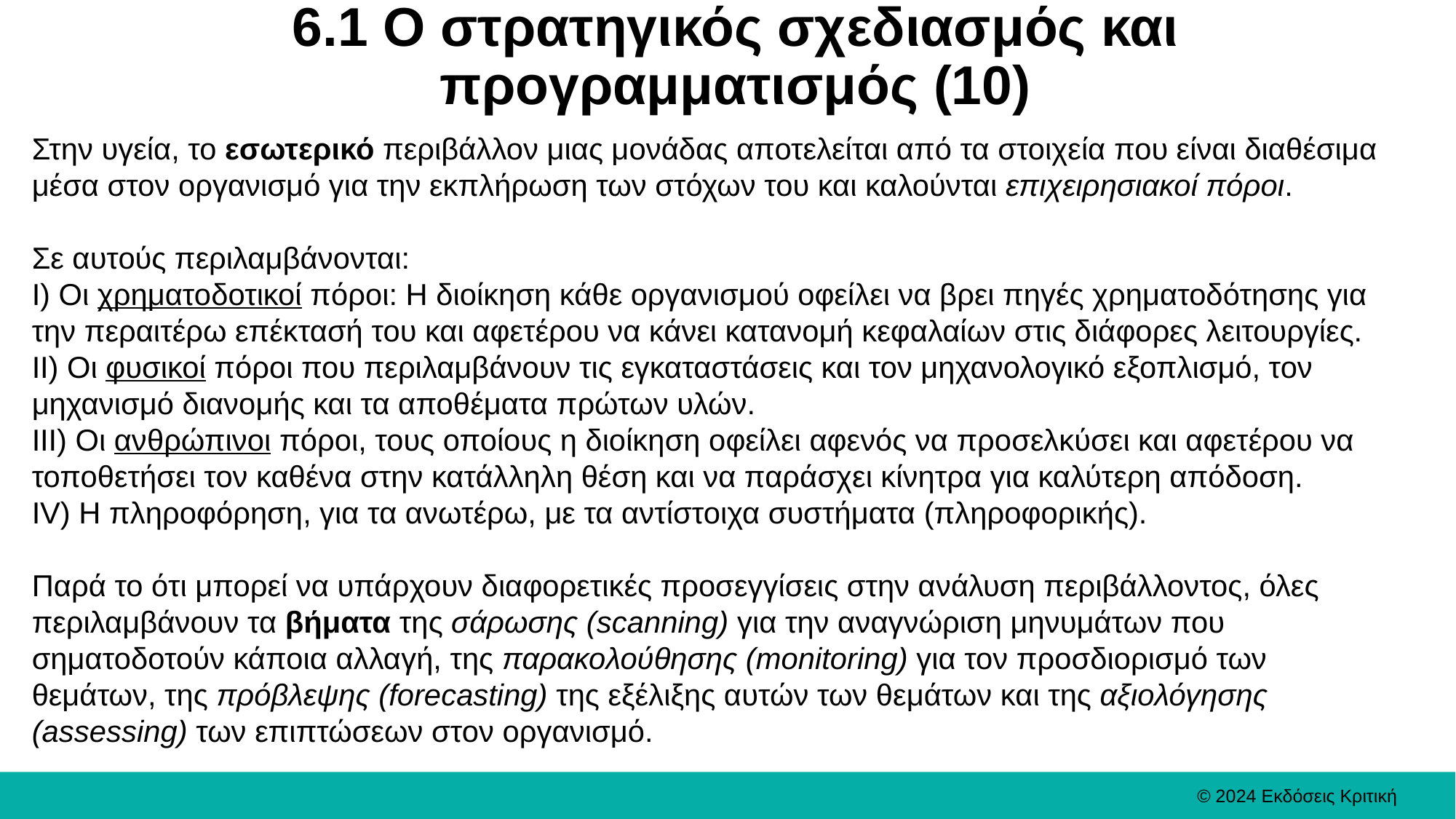

# 6.1 Ο στρατηγικός σχεδιασμός και προγραμματισμός (10)
Στην υγεία, το εσωτερικό περιβάλλον μιας μονάδας αποτελείται από τα στοιχεία που είναι διαθέσιμα μέσα στον οργανισμό για την εκπλήρωση των στόχων του και καλούνται επιχειρησιακοί πόροι.

Σε αυτούς περιλαμβάνονται:
Ι) Οι χρηματοδοτικοί πόροι: Η διοίκηση κάθε οργανισμού οφείλει να βρει πηγές χρηματοδότησης για την περαιτέρω επέκτασή του και αφετέρου να κάνει κατανομή κεφαλαίων στις διάφορες λειτουργίες.
ΙΙ) Οι φυσικοί πόροι που περιλαμβάνουν τις εγκαταστάσεις και τον μηχανολογικό εξοπλισμό, τον μηχανισμό διανομής και τα αποθέματα πρώτων υλών.
ΙΙΙ) Οι ανθρώπινοι πόροι, τους οποίους η διοίκηση οφείλει αφενός να προσελκύσει και αφετέρου να τοποθετήσει τον καθένα στην κατάλληλη θέση και να παράσχει κίνητρα για καλύτερη απόδοση.
ΙV) Η πληροφόρηση, για τα ανωτέρω, με τα αντίστοιχα συστήματα (πληροφορικής).

Παρά το ότι μπορεί να υπάρχουν διαφορετικές προσεγγίσεις στην ανάλυση περιβάλλοντος, όλες περιλαμβάνουν τα βήματα της σάρωσης (scanning) για την αναγνώριση μηνυμάτων που σηματοδοτούν κάποια αλλαγή, της παρακολούθησης (monitoring) για τον προσδιορισμό των θεμάτων, της πρόβλεψης (forecasting) της εξέλιξης αυτών των θεμάτων και της αξιολόγησης (assessing) των επιπτώσεων στον οργανισμό.

© 2024 Εκδόσεις Κριτική